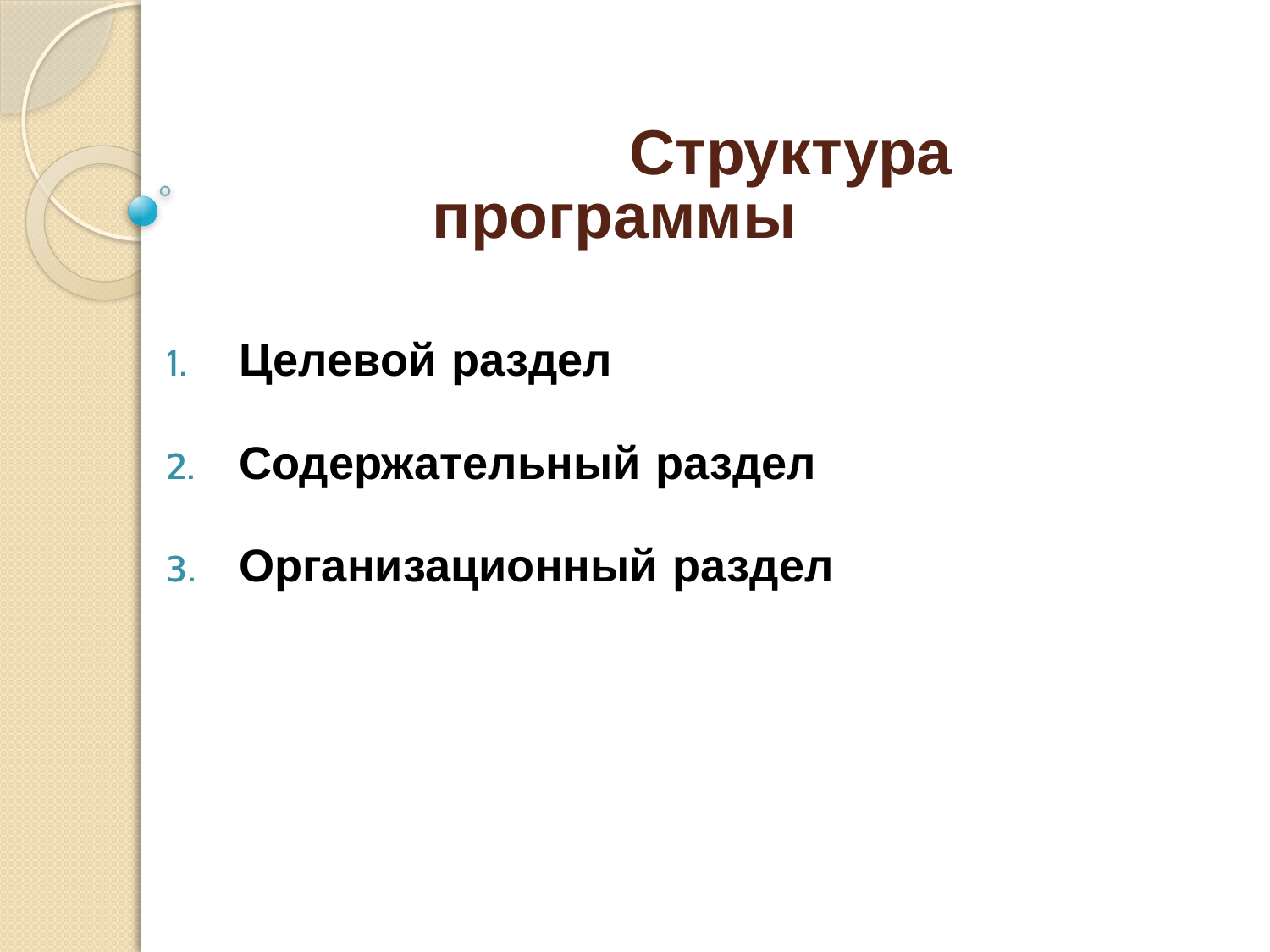

# Структура программы
Целевой раздел
Содержательный раздел
Организационный раздел